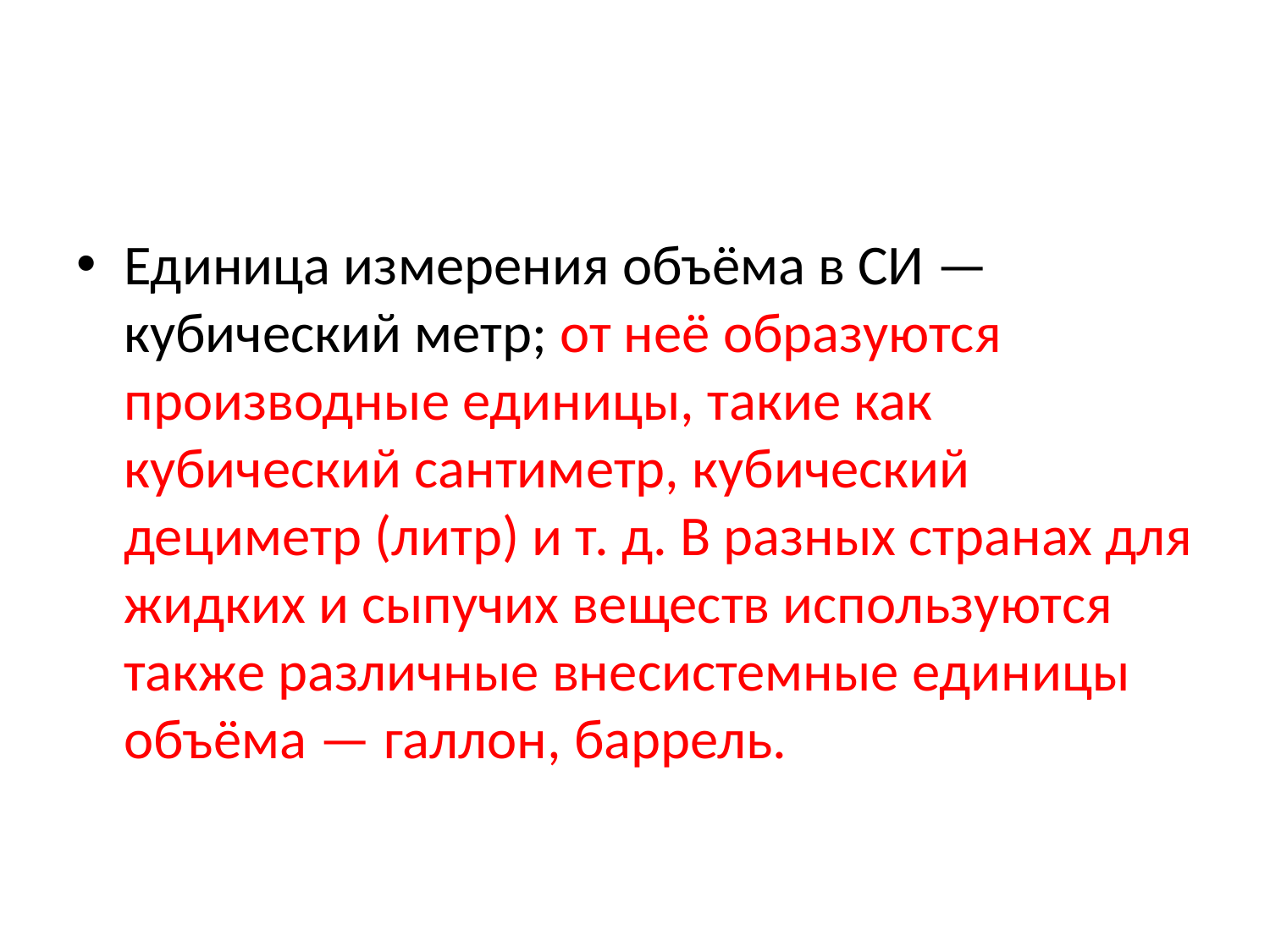

#
Единица измерения объёма в СИ — кубический метр; от неё образуются производные единицы, такие как кубический сантиметр, кубический дециметр (литр) и т. д. В разных странах для жидких и сыпучих веществ используются также различные внесистемные единицы объёма — галлон, баррель.